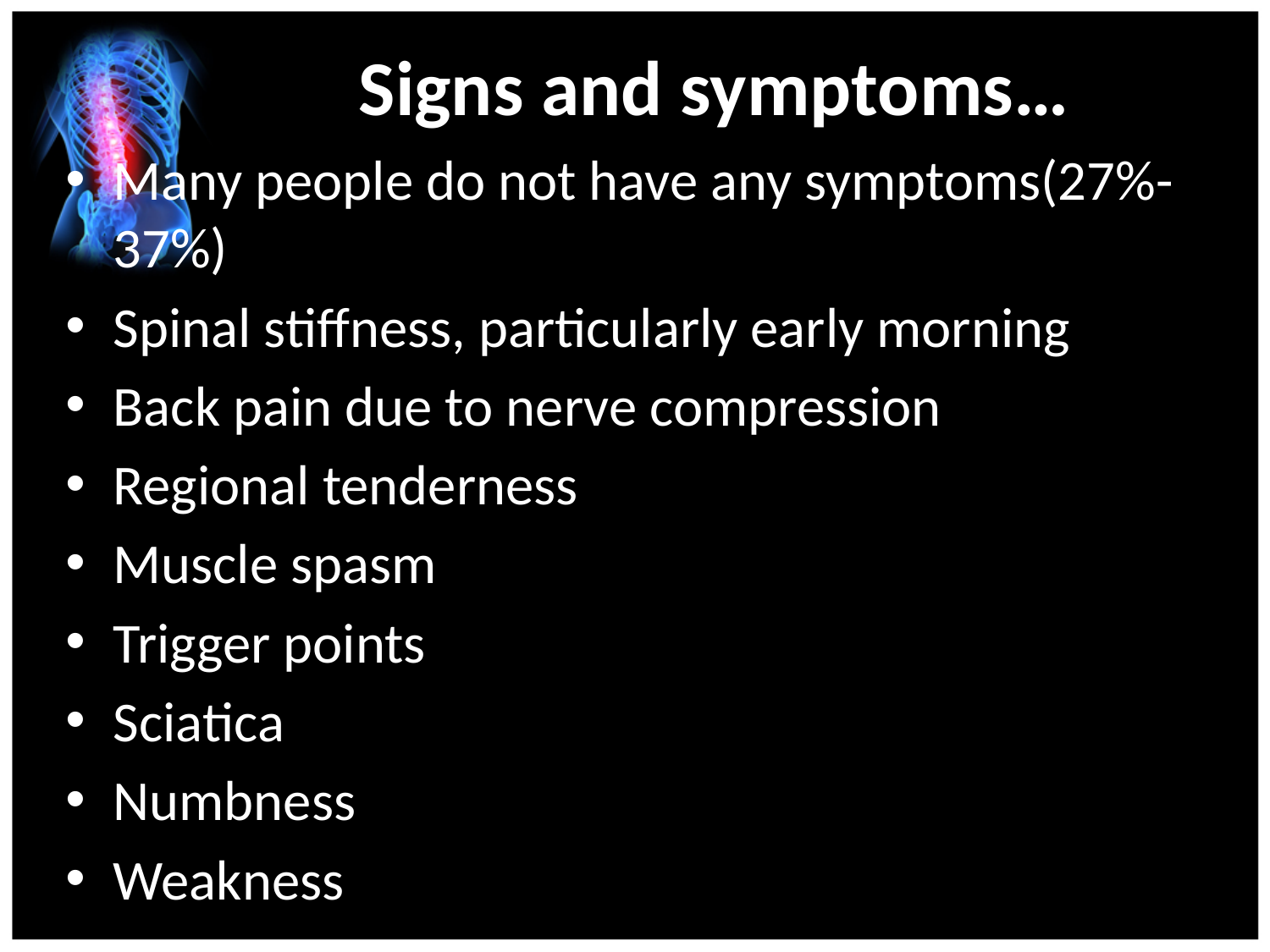

# Signs and symptoms…
Many people do not have any symptoms(27%-37%)
Spinal stiffness, particularly early morning
Back pain due to nerve compression
Regional tenderness
Muscle spasm
Trigger points
Sciatica
Numbness
Weakness